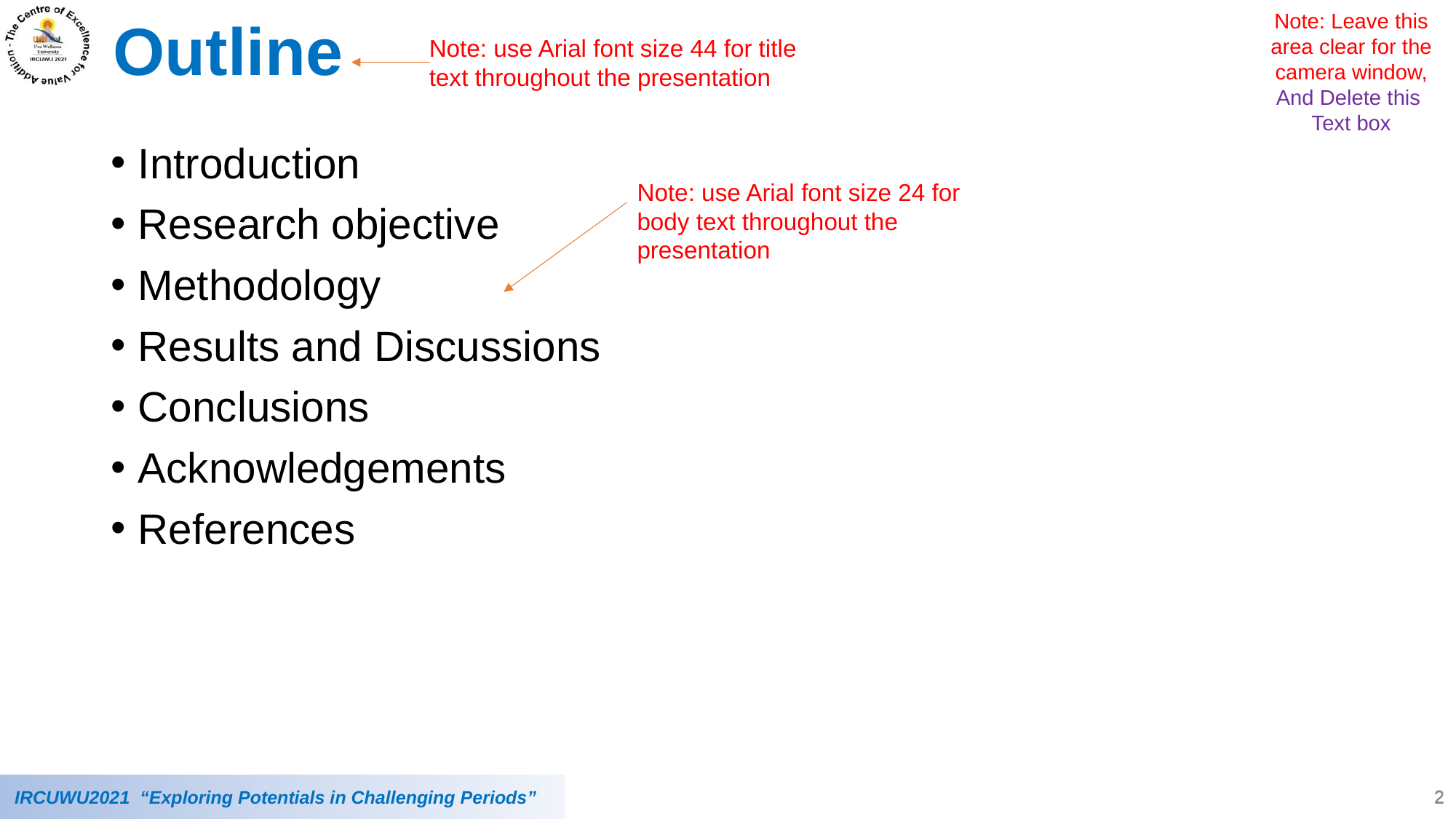

Outline
Note: Leave this area clear for the camera window,
And Delete this  Text box
Note: use Arial font size 44 for title text throughout the presentation
Introduction
Research objective
Methodology
Results and Discussions
Conclusions
Acknowledgements
References

Note: use Arial font size 24 for body text throughout the presentation
2
2